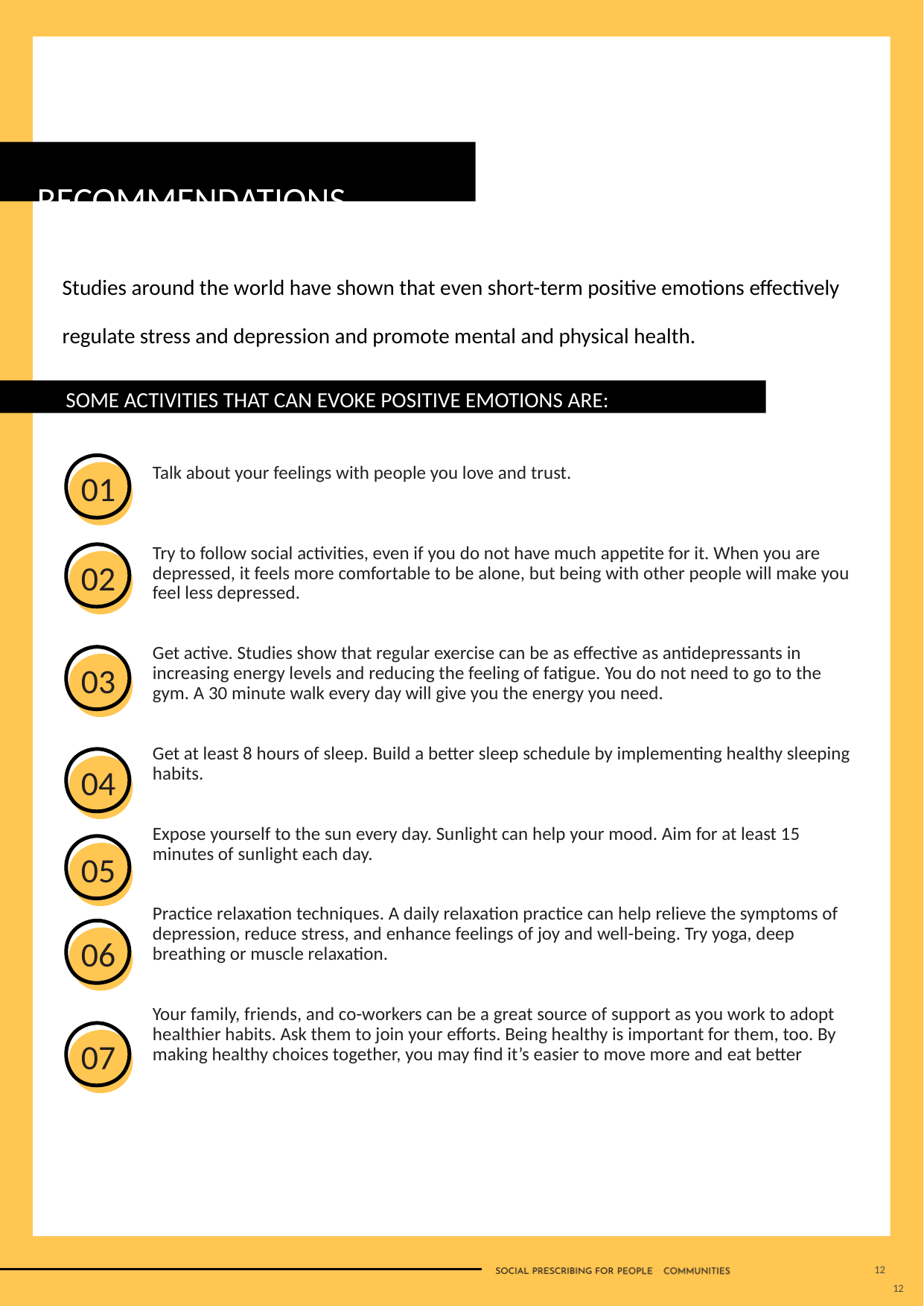

RECOMMENDATIONS
Studies around the world have shown that even short-term positive emotions effectively regulate stress and depression and promote mental and physical health.

SOME ACTIVITIES THAT CAN EVOKE POSITIVE EMOTIONS ARE:

01
Talk about your feelings with people you love and trust.

Try to follow social activities, even if you do not have much appetite for it. When you are depressed, it feels more comfortable to be alone, but being with other people will make you feel less depressed.

Get active. Studies show that regular exercise can be as effective as antidepressants in increasing energy levels and reducing the feeling of fatigue. You do not need to go to the gym. A 30 minute walk every day will give you the energy you need.

Get at least 8 hours of sleep. Build a better sleep schedule by implementing healthy sleeping habits.

Expose yourself to the sun every day. Sunlight can help your mood. Aim for at least 15 minutes of sunlight each day.

Practice relaxation techniques. A daily relaxation practice can help relieve the symptoms of depression, reduce stress, and enhance feelings of joy and well-being. Try yoga, deep breathing or muscle relaxation.

Your family, friends, and co-workers can be a great source of support as you work to adopt healthier habits. Ask them to join your efforts. Being healthy is important for them, too. By making healthy choices together, you may find it’s easier to move more and eat better

02

03

04

05

06

07
12
12